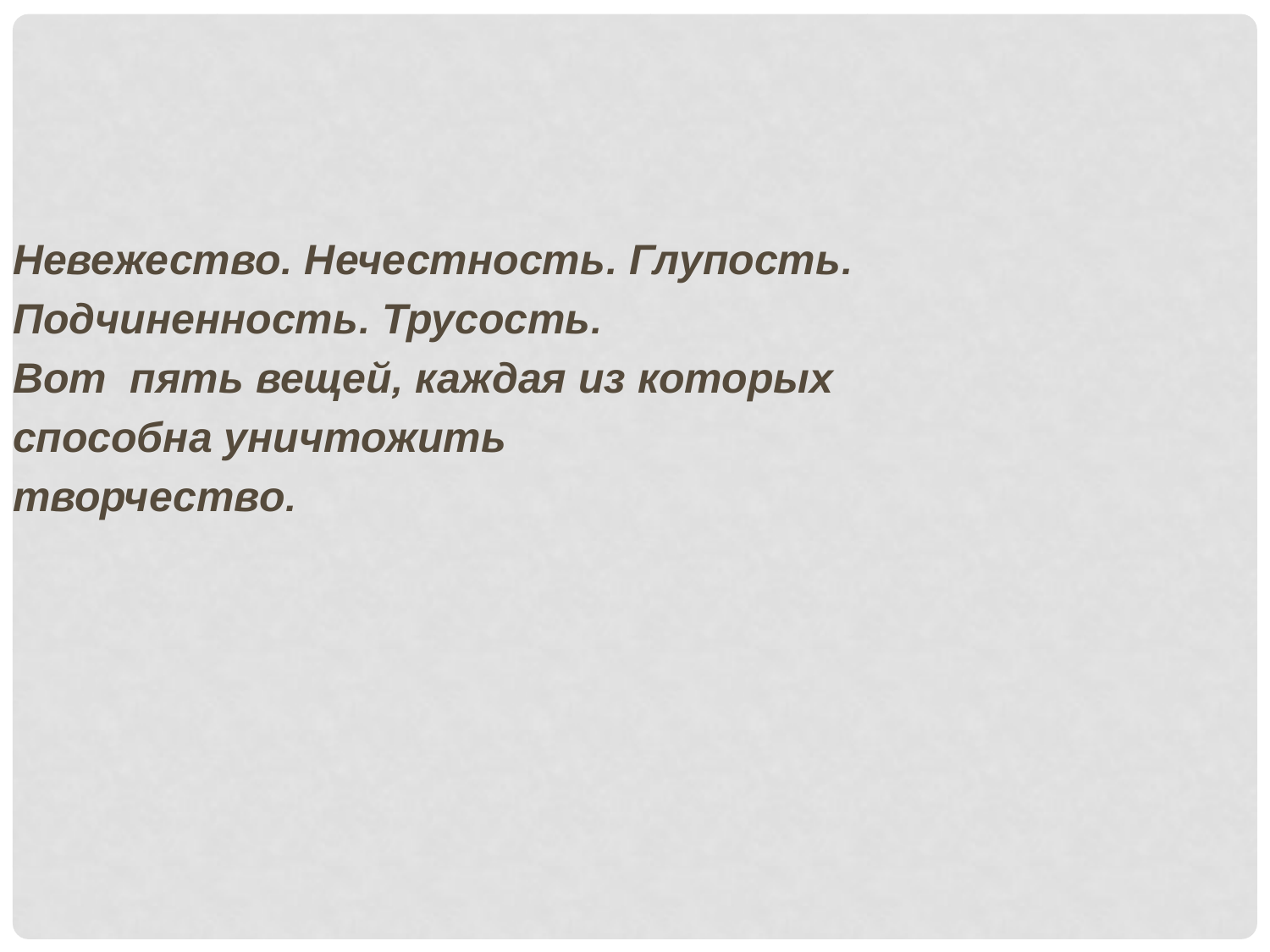

Невежество. Нечестность. Глупость.
Подчиненность. Трусость.
Вот  пять вещей, каждая из которых
способна уничтожить
творчество.